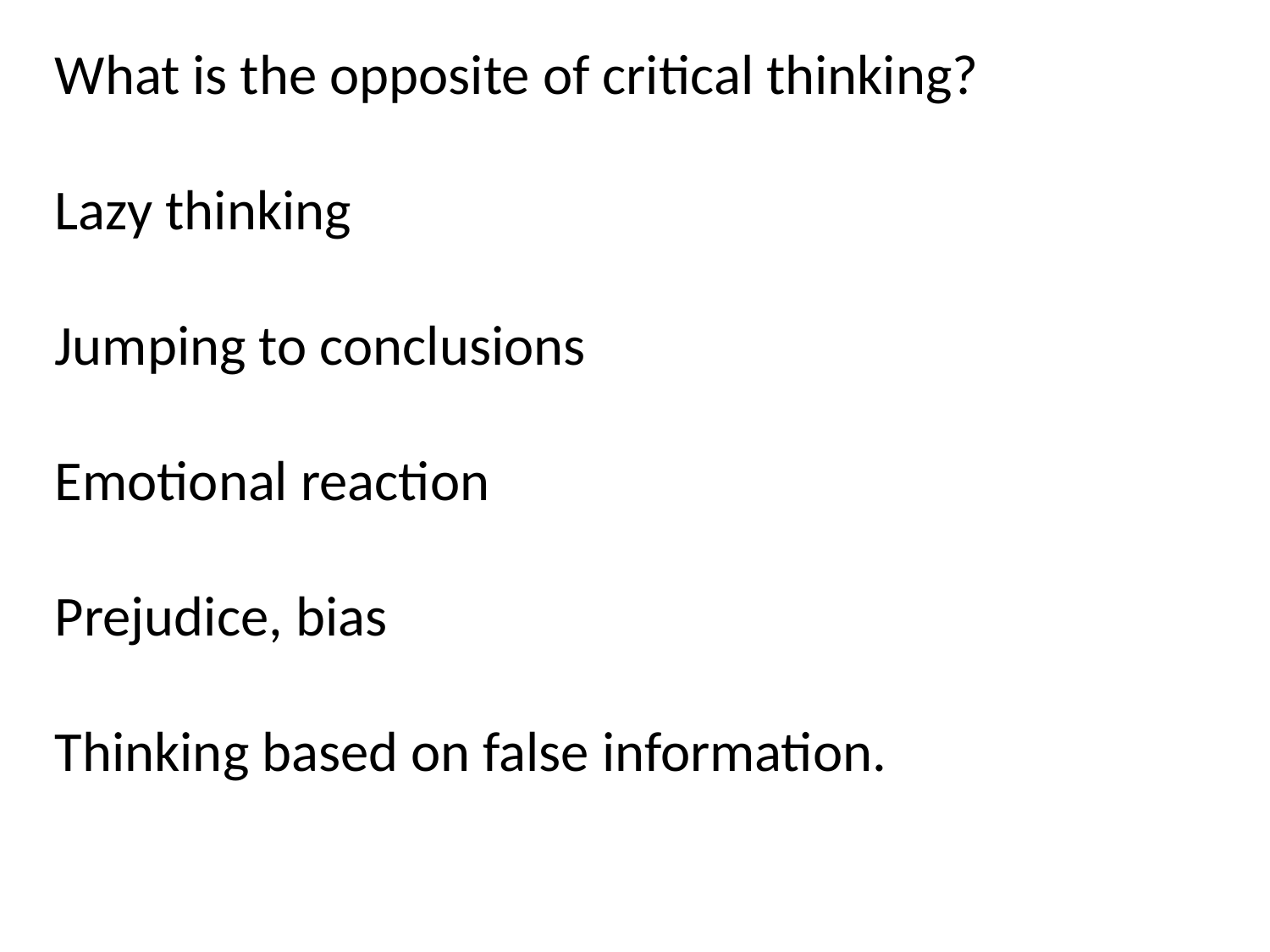

What is the opposite of critical thinking?

Lazy thinking

Jumping to conclusions

Emotional reaction

Prejudice, bias

Thinking based on false information.